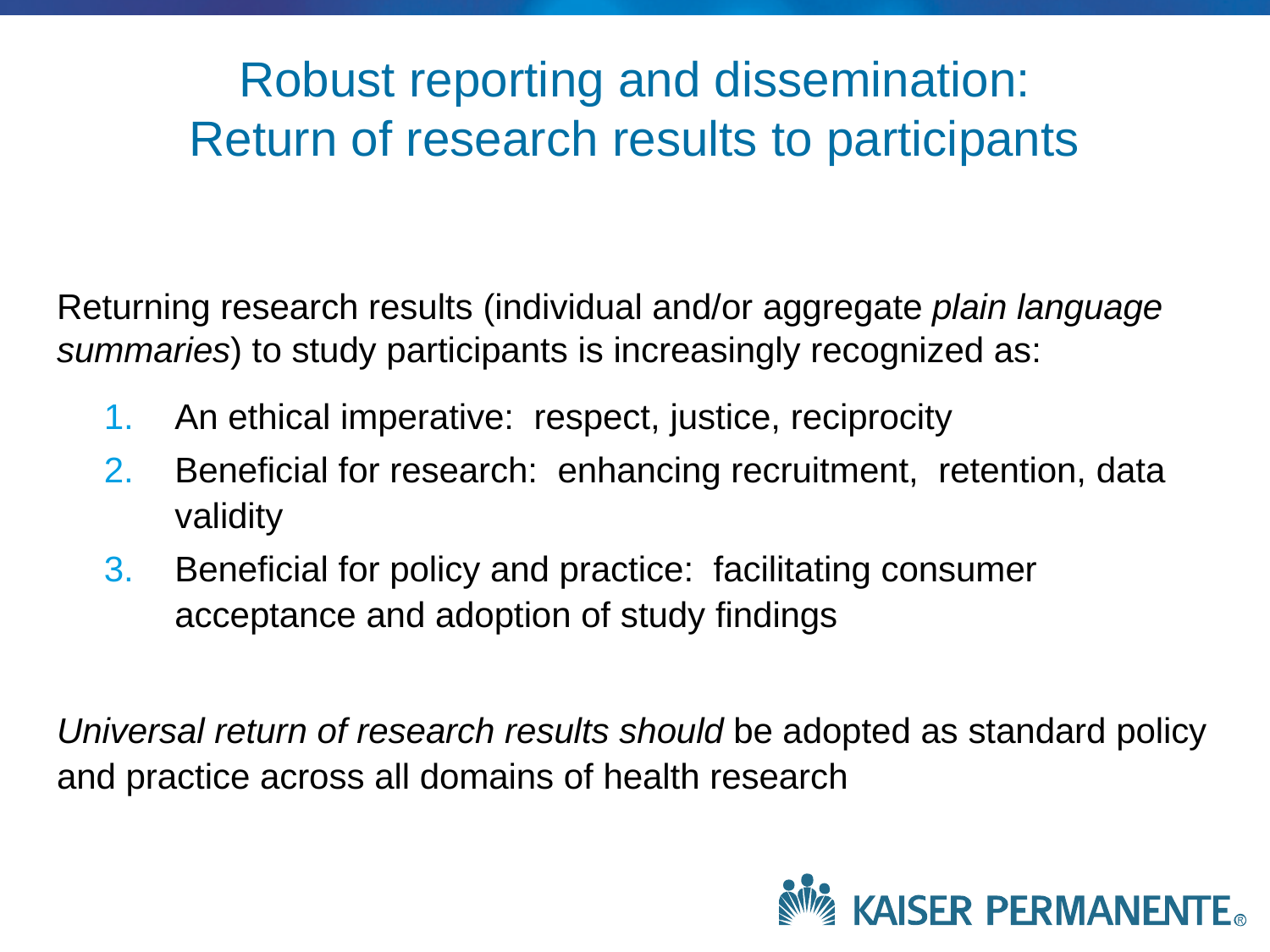

# Robust reporting and dissemination: Return of research results to participants
Returning research results (individual and/or aggregate plain language summaries) to study participants is increasingly recognized as:
An ethical imperative:  respect, justice, reciprocity
Beneficial for research:  enhancing recruitment,  retention, data validity
Beneficial for policy and practice:  facilitating consumer acceptance and adoption of study findings

Universal return of research results should be adopted as standard policy and practice across all domains of health research